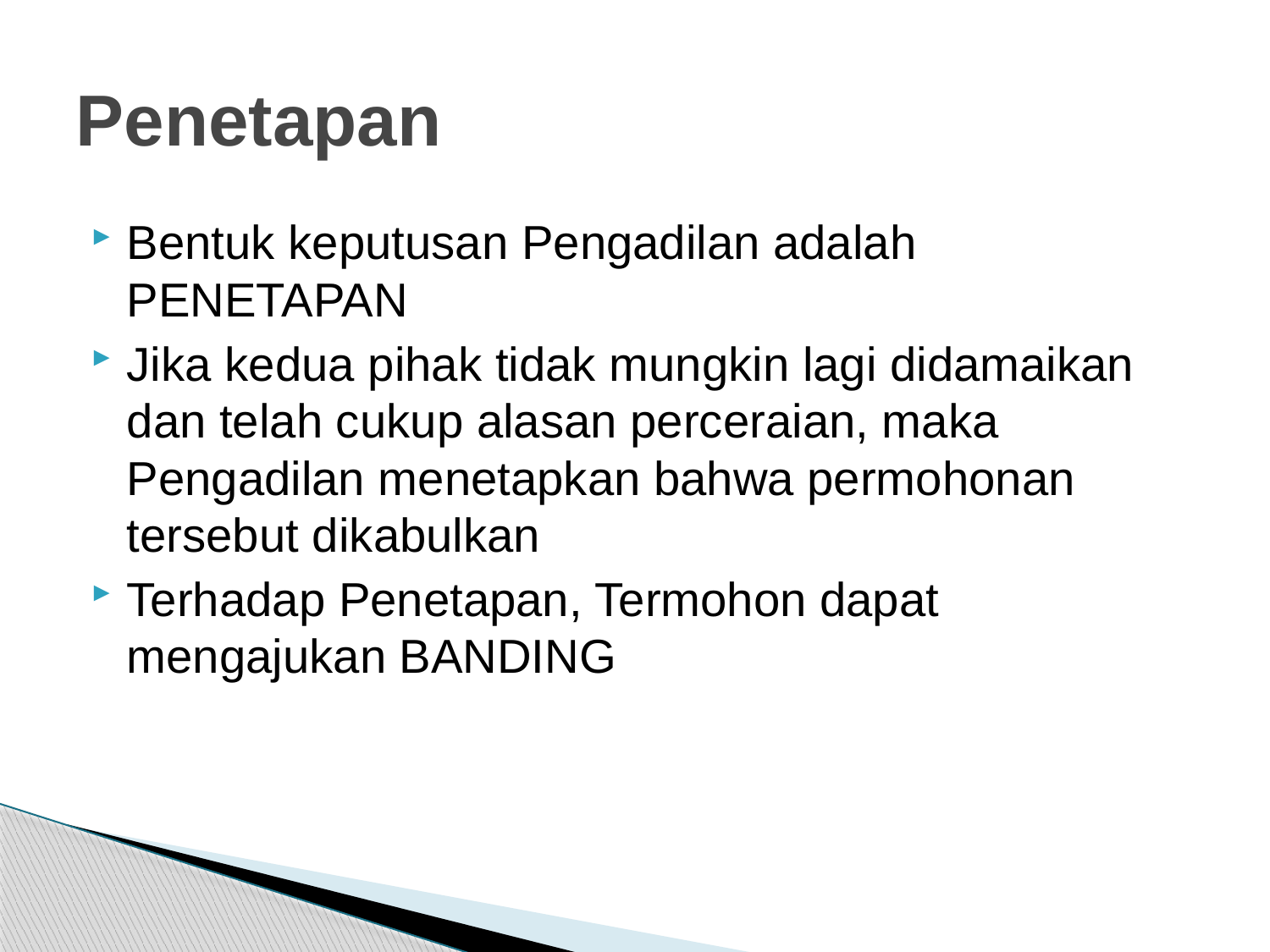

# Penetapan
Bentuk keputusan Pengadilan adalah PENETAPAN
Jika kedua pihak tidak mungkin lagi didamaikan dan telah cukup alasan perceraian, maka Pengadilan menetapkan bahwa permohonan tersebut dikabulkan
Terhadap Penetapan, Termohon dapat mengajukan BANDING